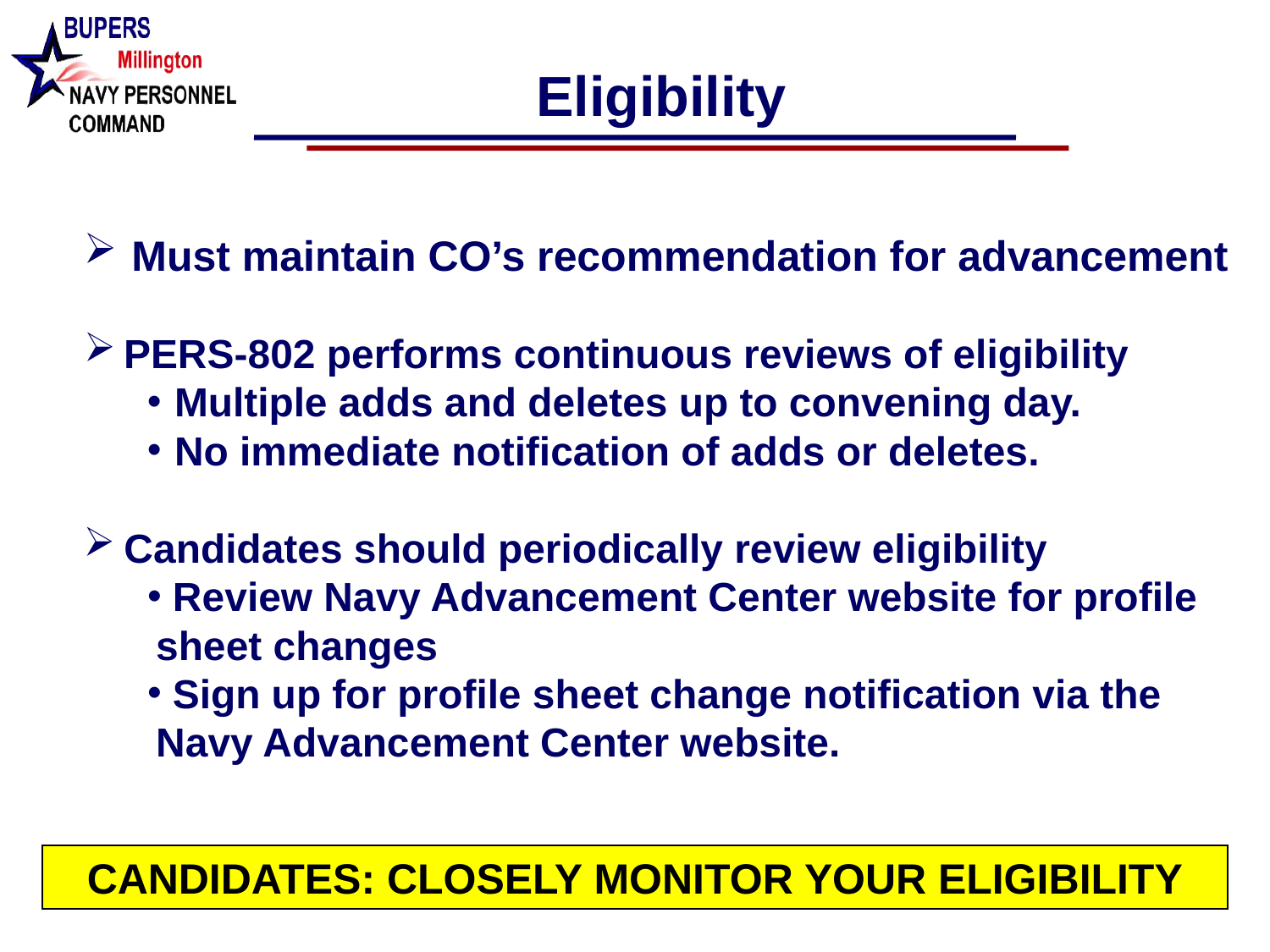

Eligibility
Must maintain CO’s recommendation for advancement

PERS-802 performs continuous reviews of eligibility
 Multiple adds and deletes up to convening day.
 No immediate notification of adds or deletes.

Candidates should periodically review eligibility
 Review Navy Advancement Center website for profile sheet changes
 Sign up for profile sheet change notification via the Navy Advancement Center website.

CANDIDATES: CLOSELY MONITOR YOUR ELIGIBILITY